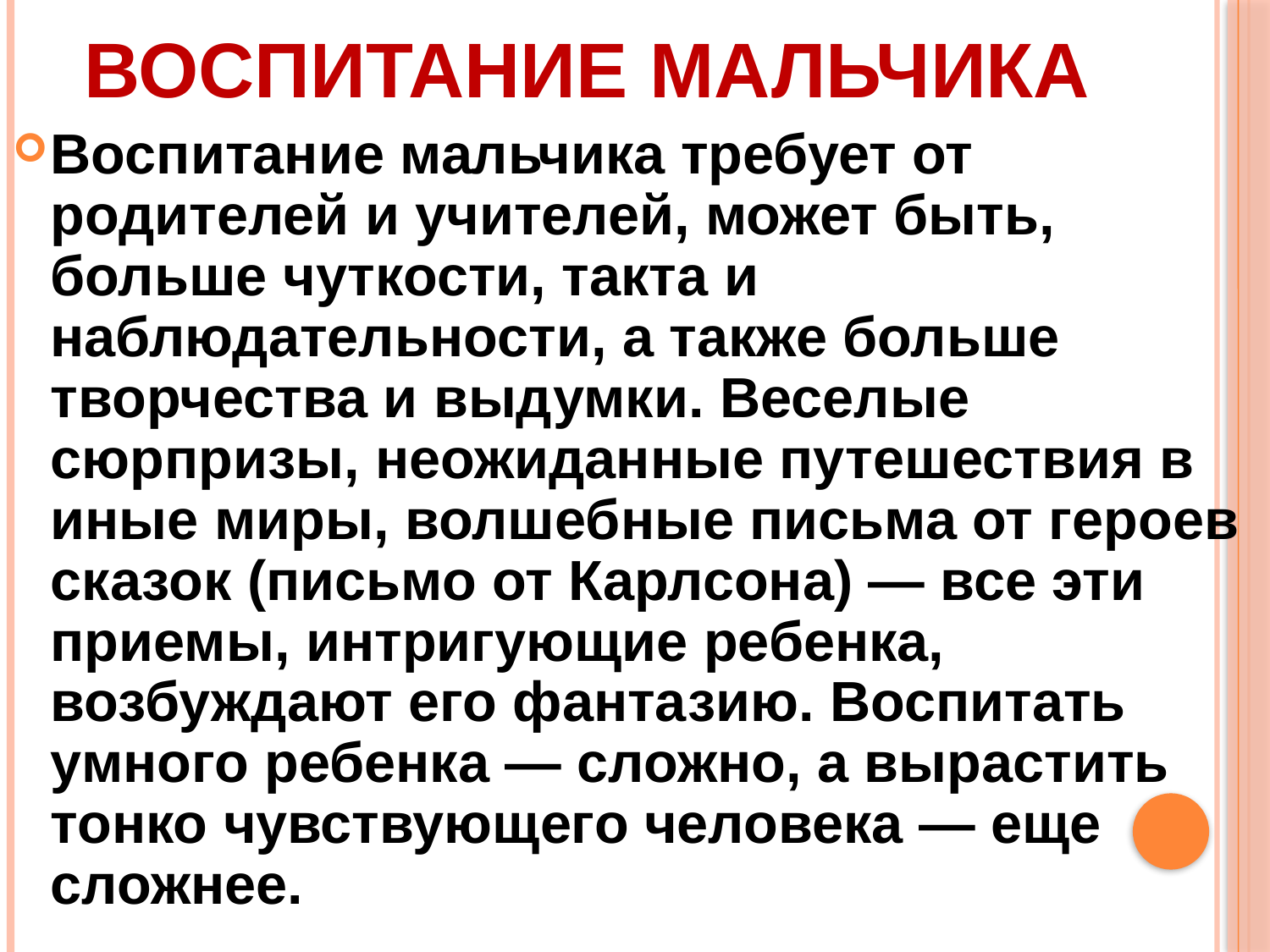

# Воспитание мальчика
Воспитание мальчика требует от родителей и учителей, может быть, больше чуткости, такта и наблюдательности, а также больше творчества и выдумки. Веселые сюрпризы, неожиданные путешествия в иные миры, волшебные письма от героев сказок (письмо от Карлсона) — все эти приемы, интригующие ребенка, возбуждают его фантазию. Воспитать умного ребенка — сложно, а вырастить тонко чувствующего человека — еще сложнее.